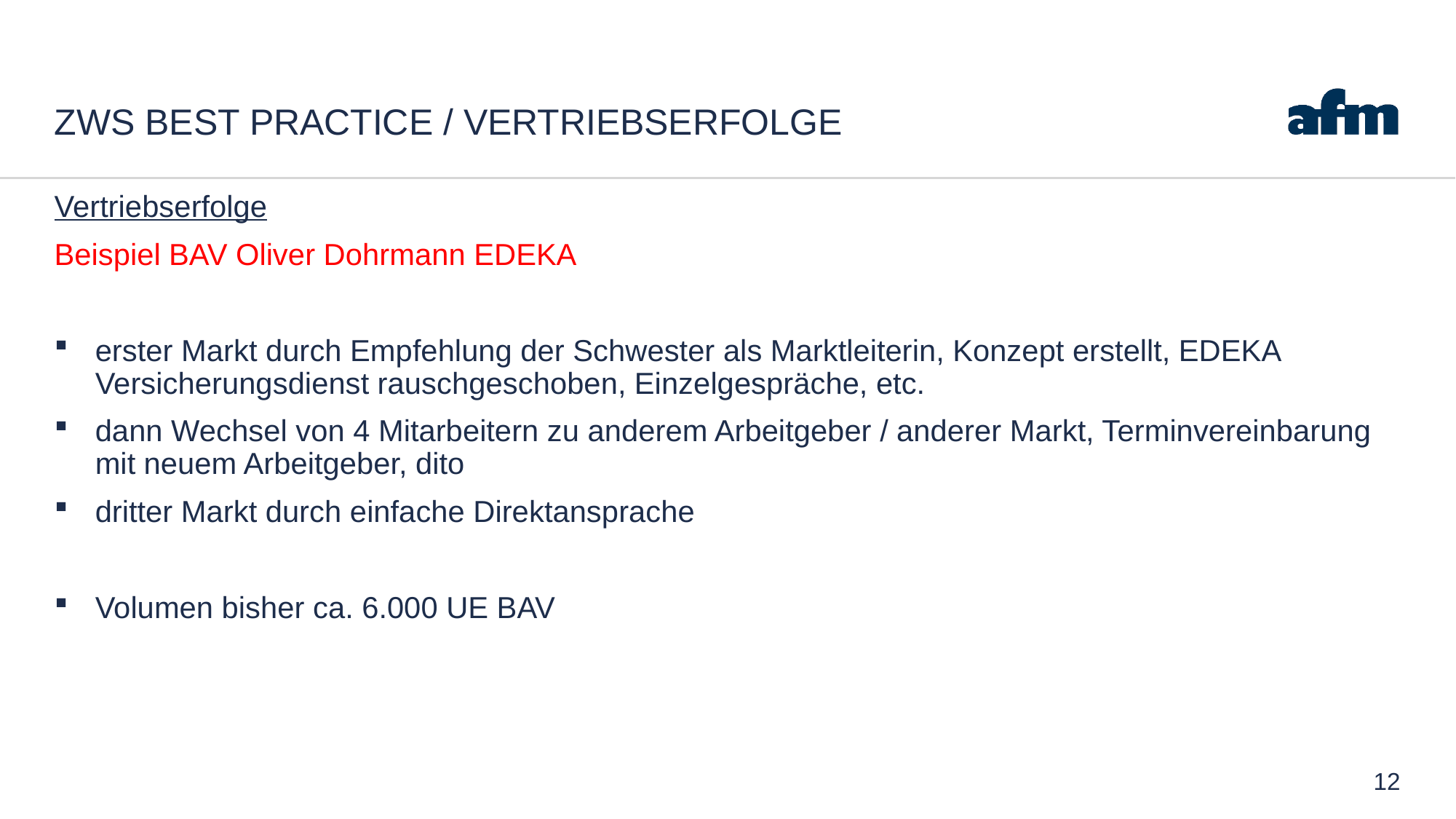

# ZWS Best Practice / Vertriebserfolge
Vertriebserfolge
Beispiel BAV Oliver Dohrmann EDEKA

erster Markt durch Empfehlung der Schwester als Marktleiterin, Konzept erstellt, EDEKA Versicherungsdienst rauschgeschoben, Einzelgespräche, etc.
dann Wechsel von 4 Mitarbeitern zu anderem Arbeitgeber / anderer Markt, Terminvereinbarung mit neuem Arbeitgeber, dito
dritter Markt durch einfache Direktansprache

Volumen bisher ca. 6.000 UE BAV
12